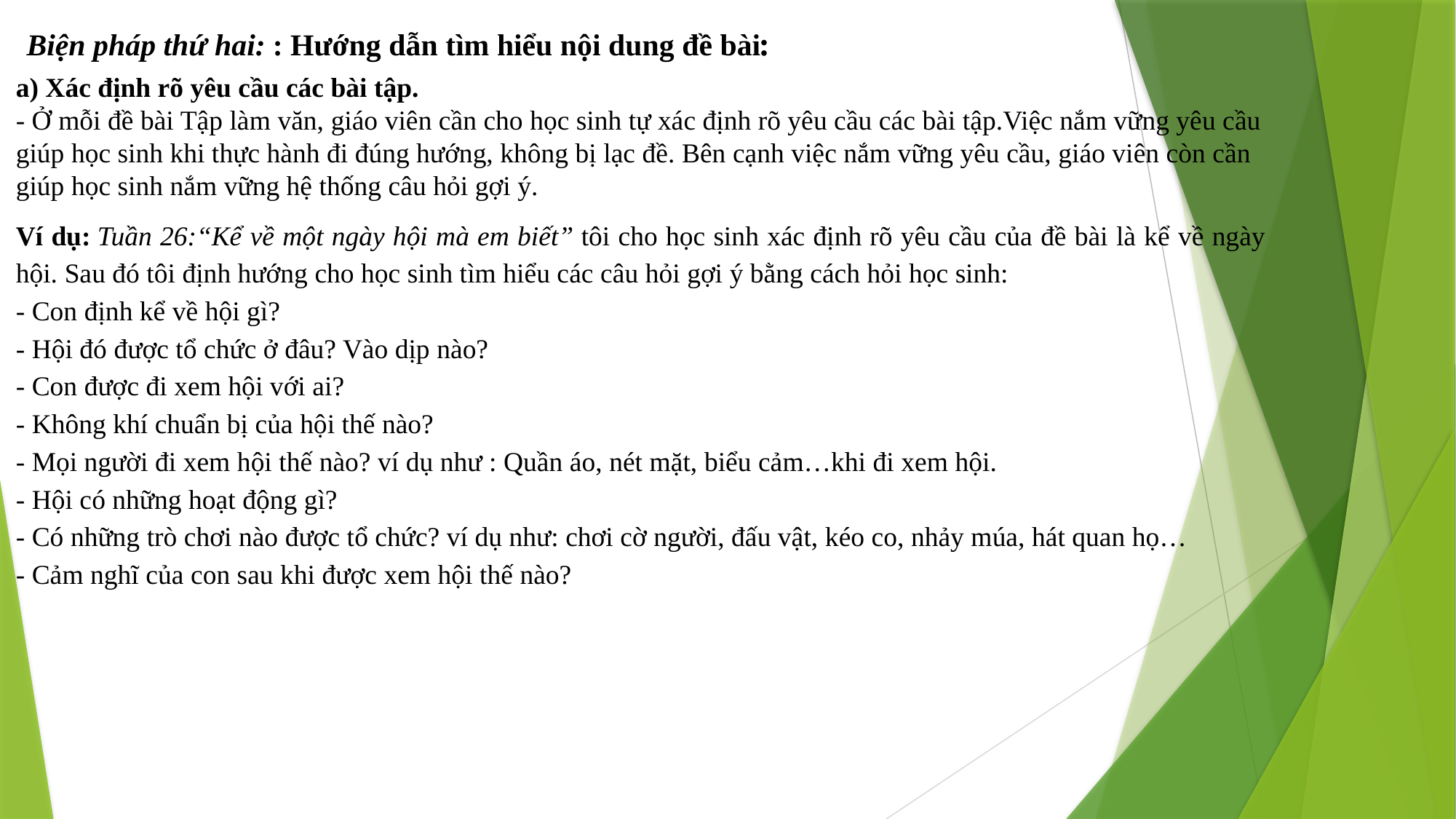

Biện pháp thứ hai: : Hướng dẫn tìm hiểu nội dung đề bài:
a) Xác định rõ yêu cầu các bài tập.
- Ở mỗi đề bài Tập làm văn, giáo viên cần cho học sinh tự xác định rõ yêu cầu các bài tập.Việc nắm vững yêu cầu giúp học sinh khi thực hành đi đúng hướng, không bị lạc đề. Bên cạnh việc nắm vững yêu cầu, giáo viên còn cần giúp học sinh nắm vững hệ thống câu hỏi gợi ý.
Ví dụ: Tuần 26:“Kể về một ngày hội mà em biết” tôi cho học sinh xác định rõ yêu cầu của đề bài là kể về ngày hội. Sau đó tôi định hướng cho học sinh tìm hiểu các câu hỏi gợi ý bằng cách hỏi học sinh:
- Con định kể về hội gì?
- Hội đó được tổ chức ở đâu? Vào dịp nào?
- Con được đi xem hội với ai?
- Không khí chuẩn bị của hội thế nào?
- Mọi người đi xem hội thế nào? ví dụ như : Quần áo, nét mặt, biểu cảm…khi đi xem hội.
- Hội có những hoạt động gì?
- Có những trò chơi nào được tổ chức? ví dụ như: chơi cờ người, đấu vật, kéo co, nhảy múa, hát quan họ…
- Cảm nghĩ của con sau khi được xem hội thế nào?